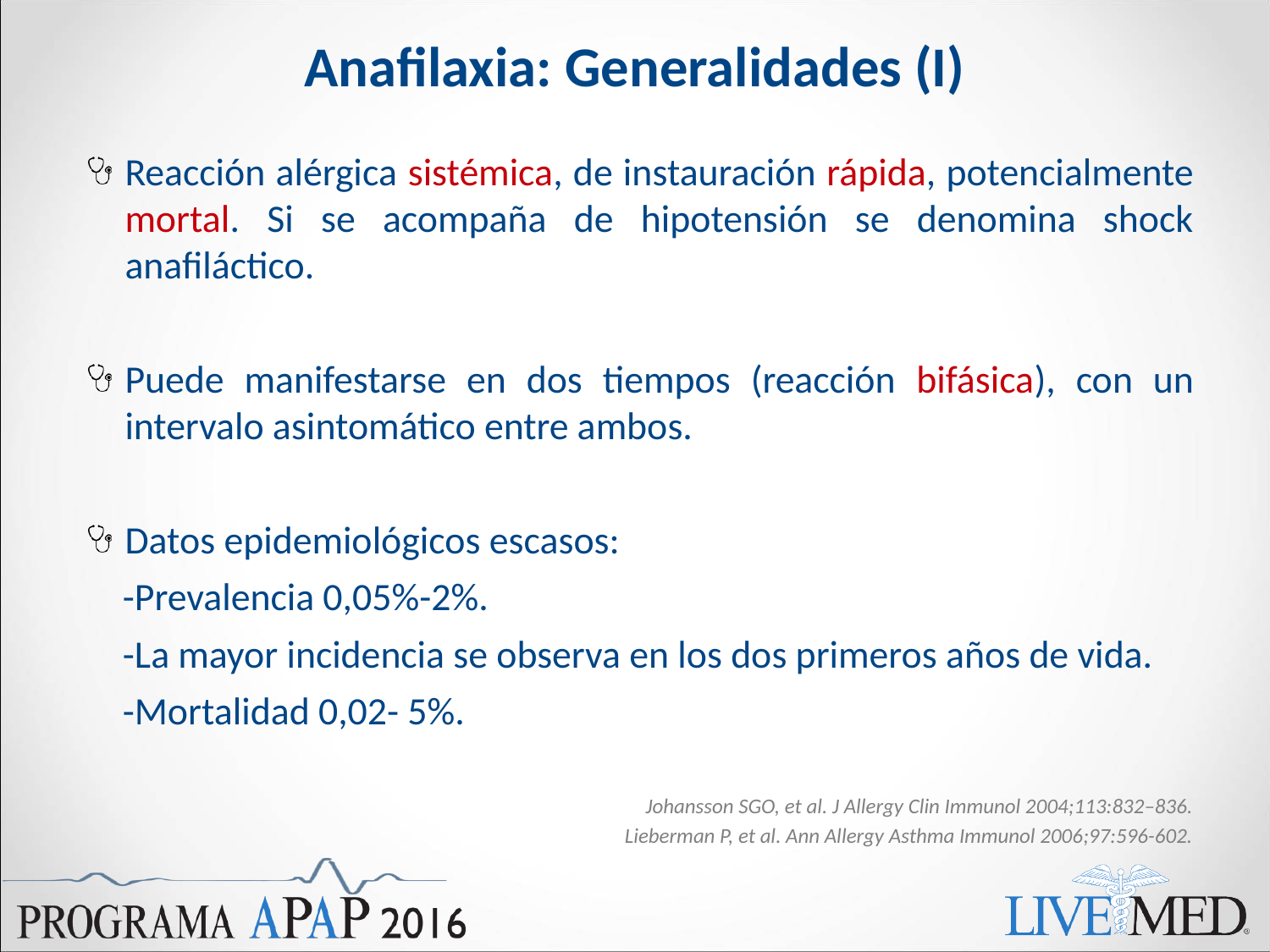

# Anafilaxia: Generalidades (I)
Reacción alérgica sistémica, de instauración rápida, potencialmente mortal. Si se acompaña de hipotensión se denomina shock anafiláctico.

Puede manifestarse en dos tiempos (reacción bifásica), con un intervalo asintomático entre ambos.

Datos epidemiológicos escasos:
    -Prevalencia 0,05%-2%.
    -La mayor incidencia se observa en los dos primeros años de vida.
    -Mortalidad 0,02- 5%.

Johansson SGO, et al. J Allergy Clin Immunol 2004;113:832–836.
 Lieberman P, et al. Ann Allergy Asthma Immunol 2006;97:596-602.